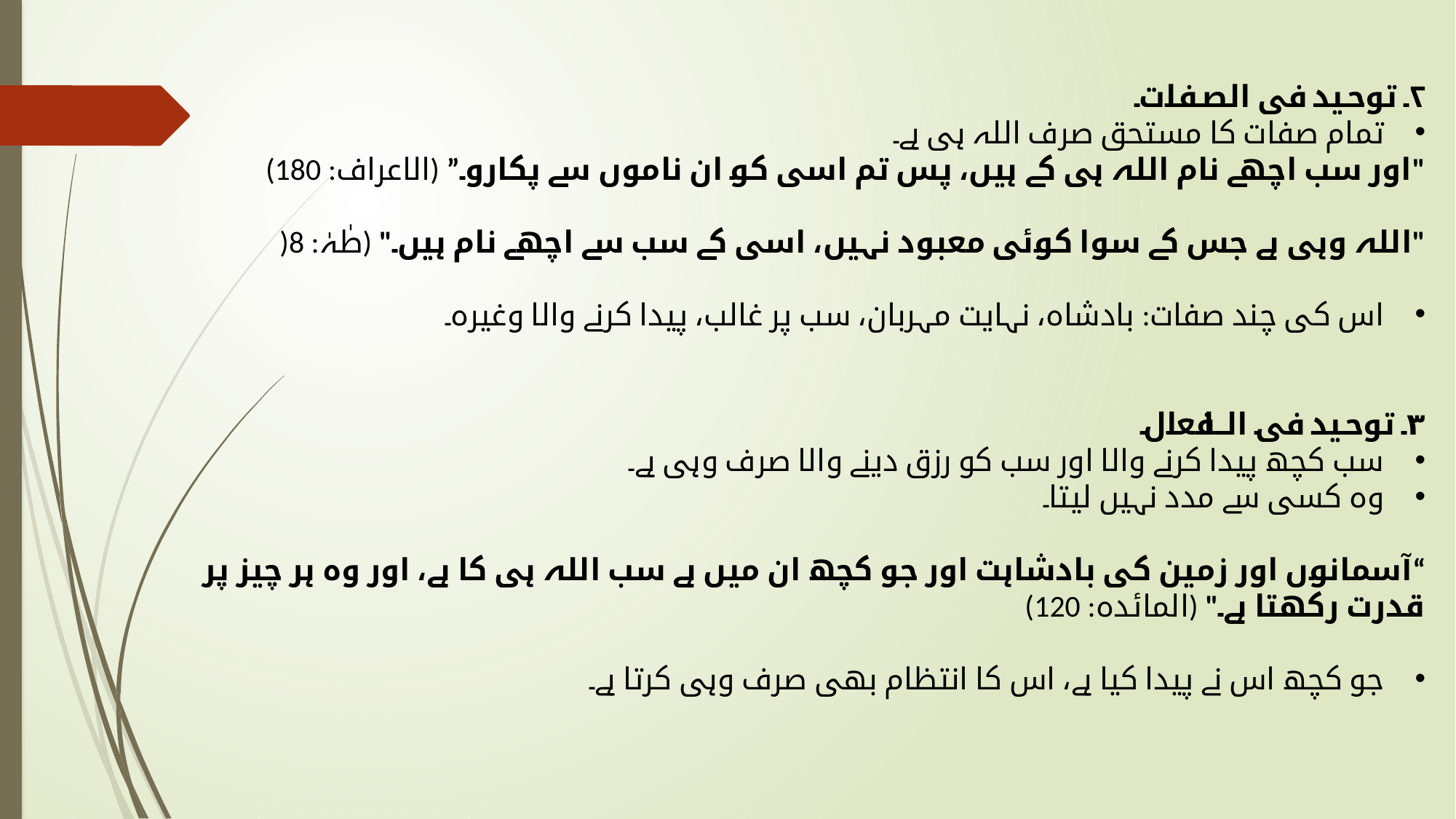

۲۔ توحید فی الصفات
تمام صفات کا مستحق صرف اللہ ہی ہے۔
"اور سب اچھے نام اللہ ہی کے ہیں، پس تم اسی کو ان ناموں سے پکارو۔” (الاعراف: 180)
"اللہ وہی ہے جس کے سوا کوئی معبود نہیں، اسی کے سب سے اچھے نام ہیں۔" (طٰہٰ: 8(

اس کی چند صفات: بادشاہ، نہایت مہربان، سب پر غالب، پیدا کرنے والا وغیرہ۔

۳۔ توحید فی الافعال
سب کچھ پیدا کرنے والا اور سب کو رزق دینے والا صرف وہی ہے۔
وہ کسی سے مدد نہیں لیتا۔

“آسمانوں اور زمین کی بادشاہت اور جو کچھ ان میں ہے سب اللہ ہی کا ہے، اور وہ ہر چیز پر قدرت رکھتا ہے۔" (المائدہ: 120)

جو کچھ اس نے پیدا کیا ہے، اس کا انتظام بھی صرف وہی کرتا ہے۔